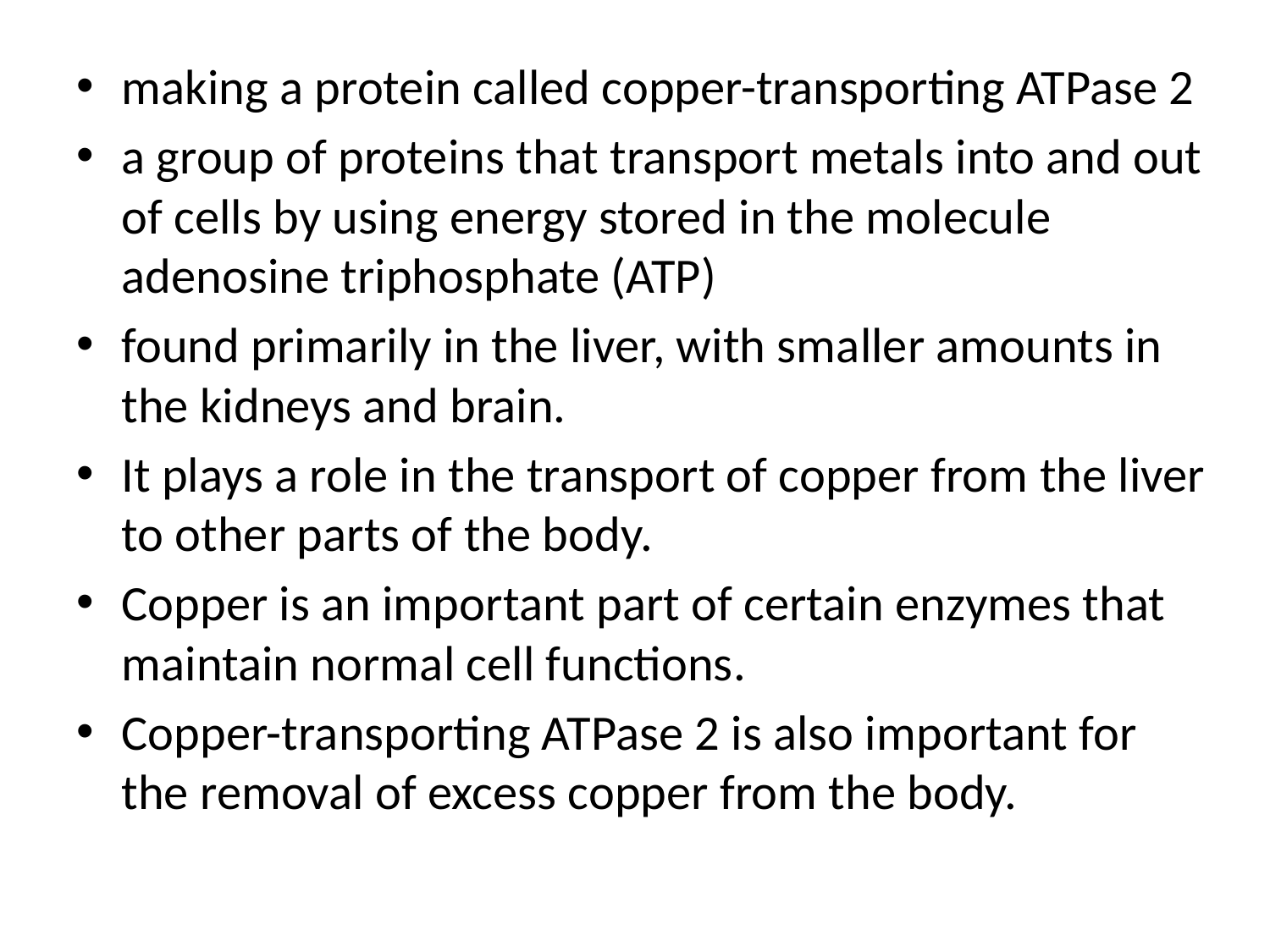

making a protein called copper-transporting ATPase 2
a group of proteins that transport metals into and out of cells by using energy stored in the molecule adenosine triphosphate (ATP)
found primarily in the liver, with smaller amounts in the kidneys and brain.
It plays a role in the transport of copper from the liver to other parts of the body.
Copper is an important part of certain enzymes that maintain normal cell functions.
Copper-transporting ATPase 2 is also important for the removal of excess copper from the body.